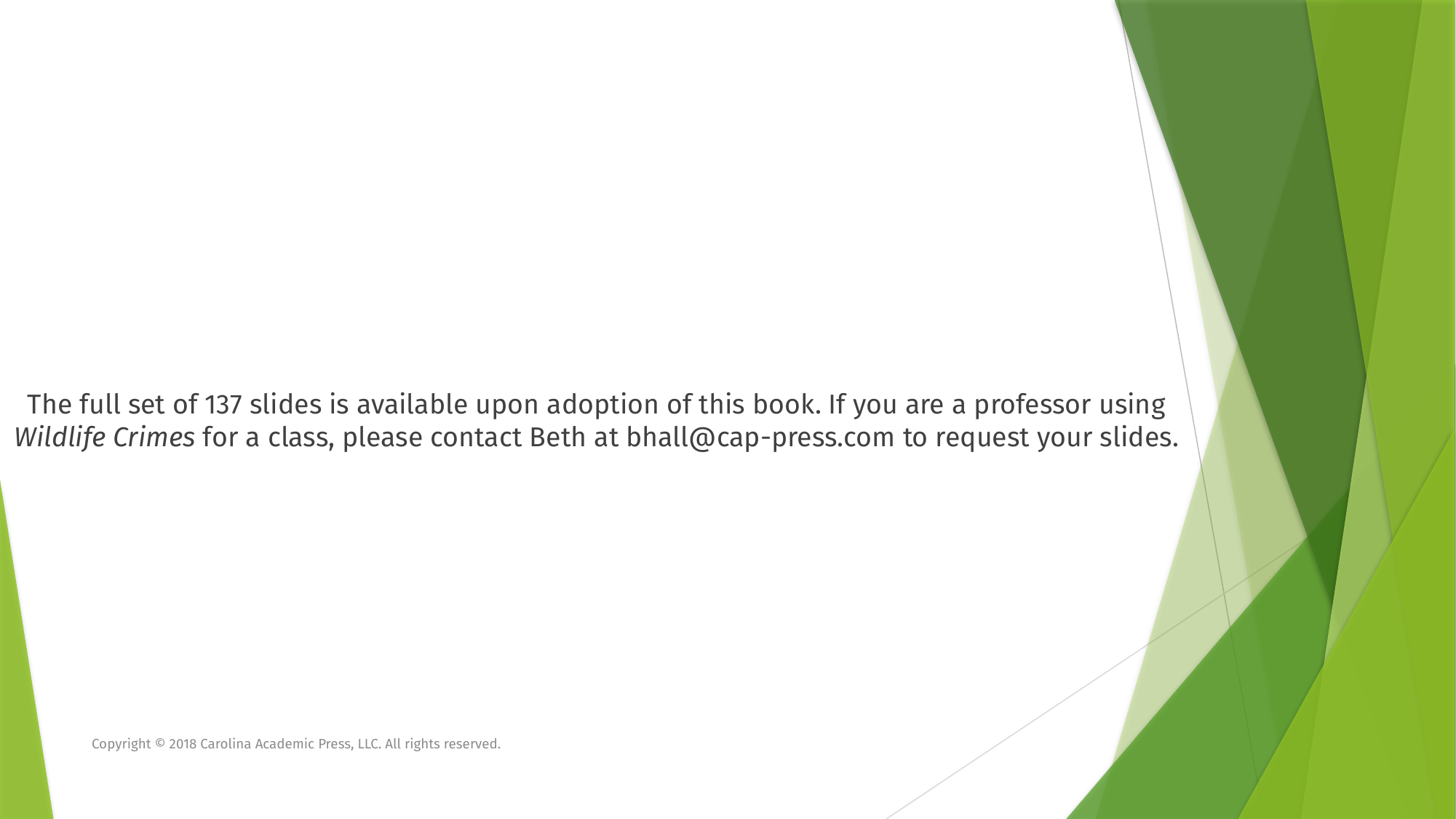

The full set of 137 slides is available upon adoption of this book. If you are a professor using Wildlife Crimes for a class, please contact Beth at bhall@cap-press.com to request your slides.
Copyright © 2018 Carolina Academic Press, LLC. All rights reserved.